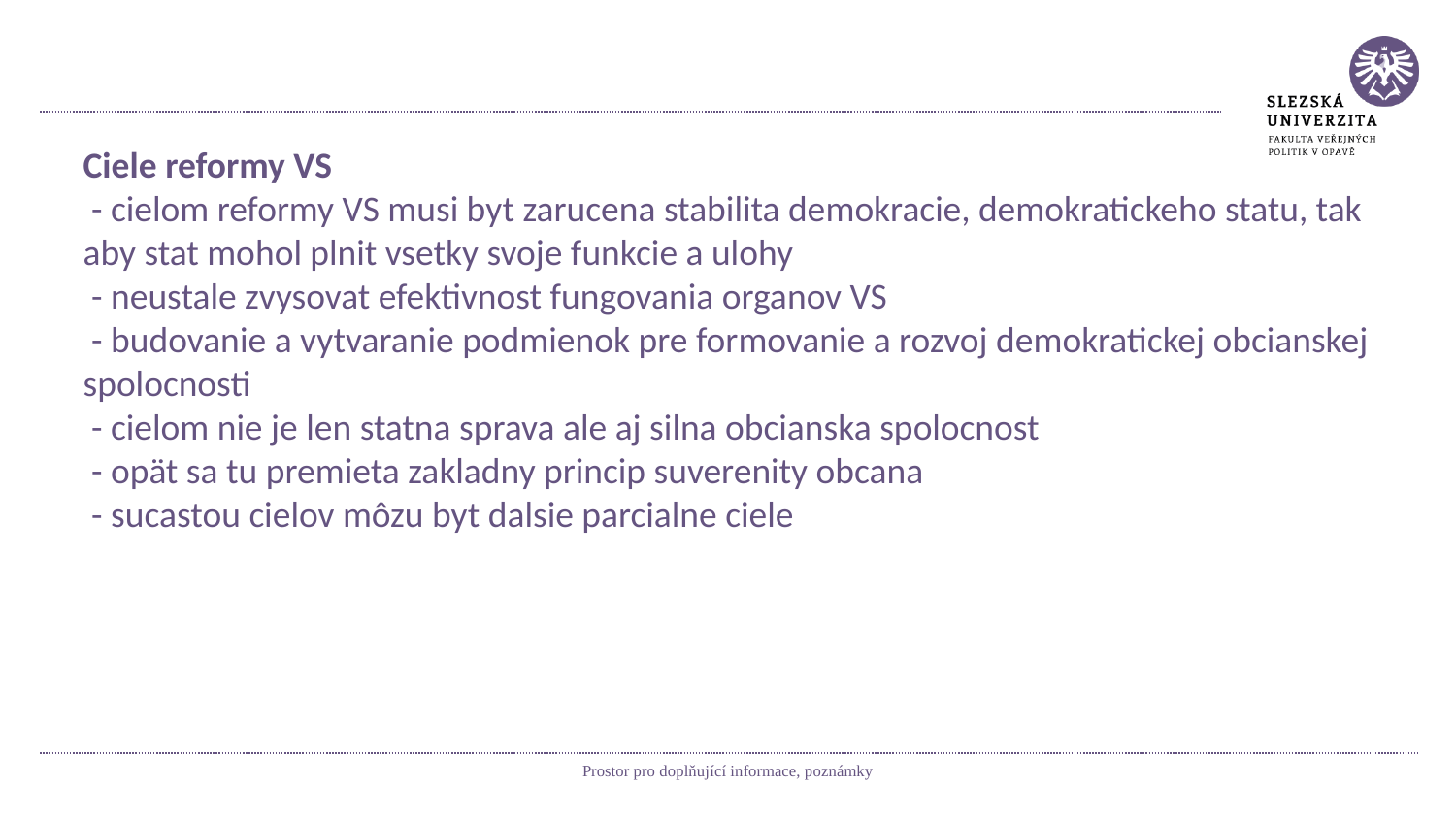

#
Ciele reformy VS
 - cielom reformy VS musi byt zarucena stabilita demokracie, demokratickeho statu, tak aby stat mohol plnit vsetky svoje funkcie a ulohy
 - neustale zvysovat efektivnost fungovania organov VS
 - budovanie a vytvaranie podmienok pre formovanie a rozvoj demokratickej obcianskej spolocnosti
 - cielom nie je len statna sprava ale aj silna obcianska spolocnost
 - opät sa tu premieta zakladny princip suverenity obcana
 - sucastou cielov môzu byt dalsie parcialne ciele
Prostor pro doplňující informace, poznámky